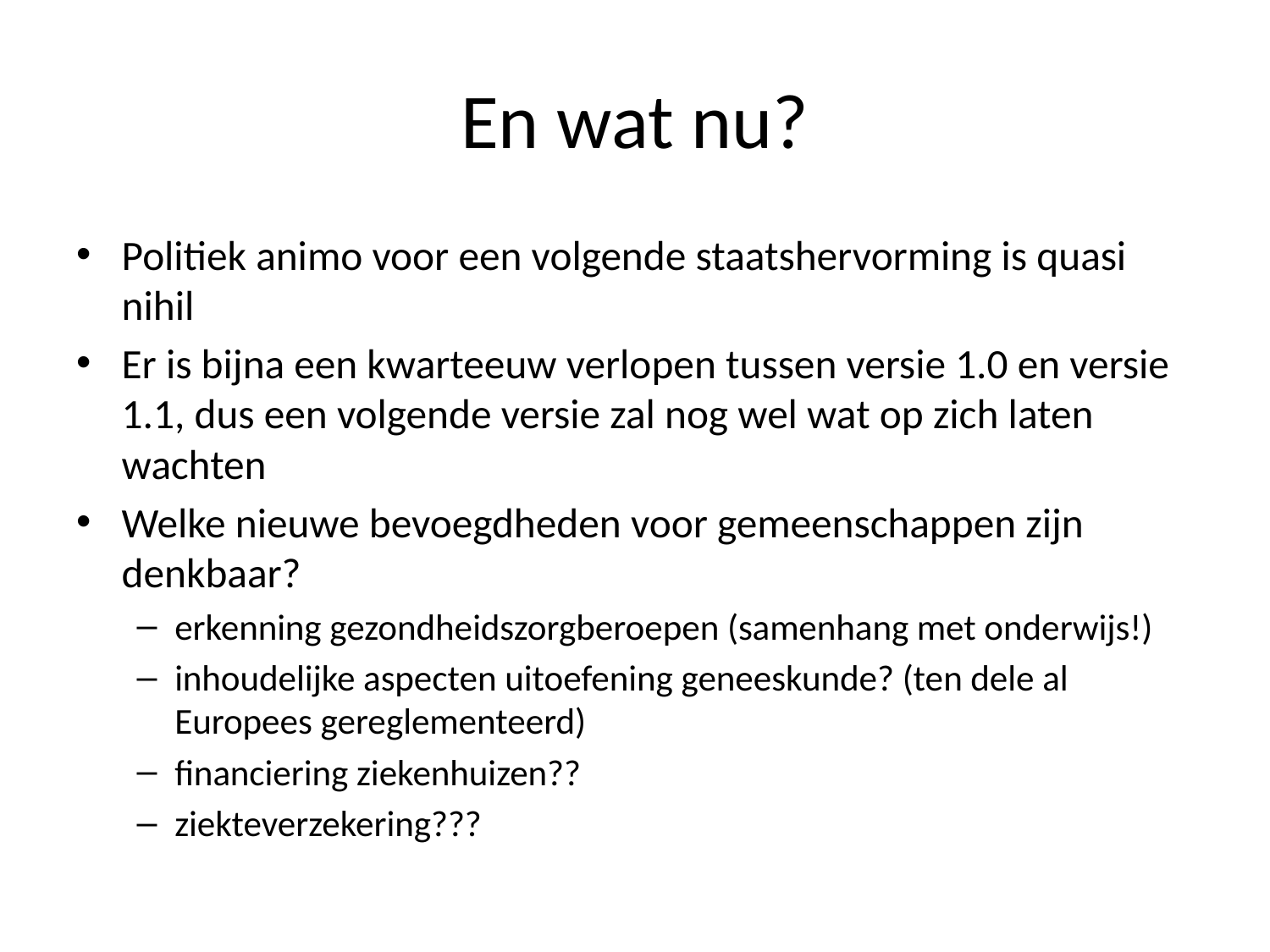

# En wat nu?
Politiek animo voor een volgende staatshervorming is quasi nihil
Er is bijna een kwarteeuw verlopen tussen versie 1.0 en versie 1.1, dus een volgende versie zal nog wel wat op zich laten wachten
Welke nieuwe bevoegdheden voor gemeenschappen zijn denkbaar?
erkenning gezondheidszorgberoepen (samenhang met onderwijs!)
inhoudelijke aspecten uitoefening geneeskunde? (ten dele al Europees gereglementeerd)
financiering ziekenhuizen??
ziekteverzekering???